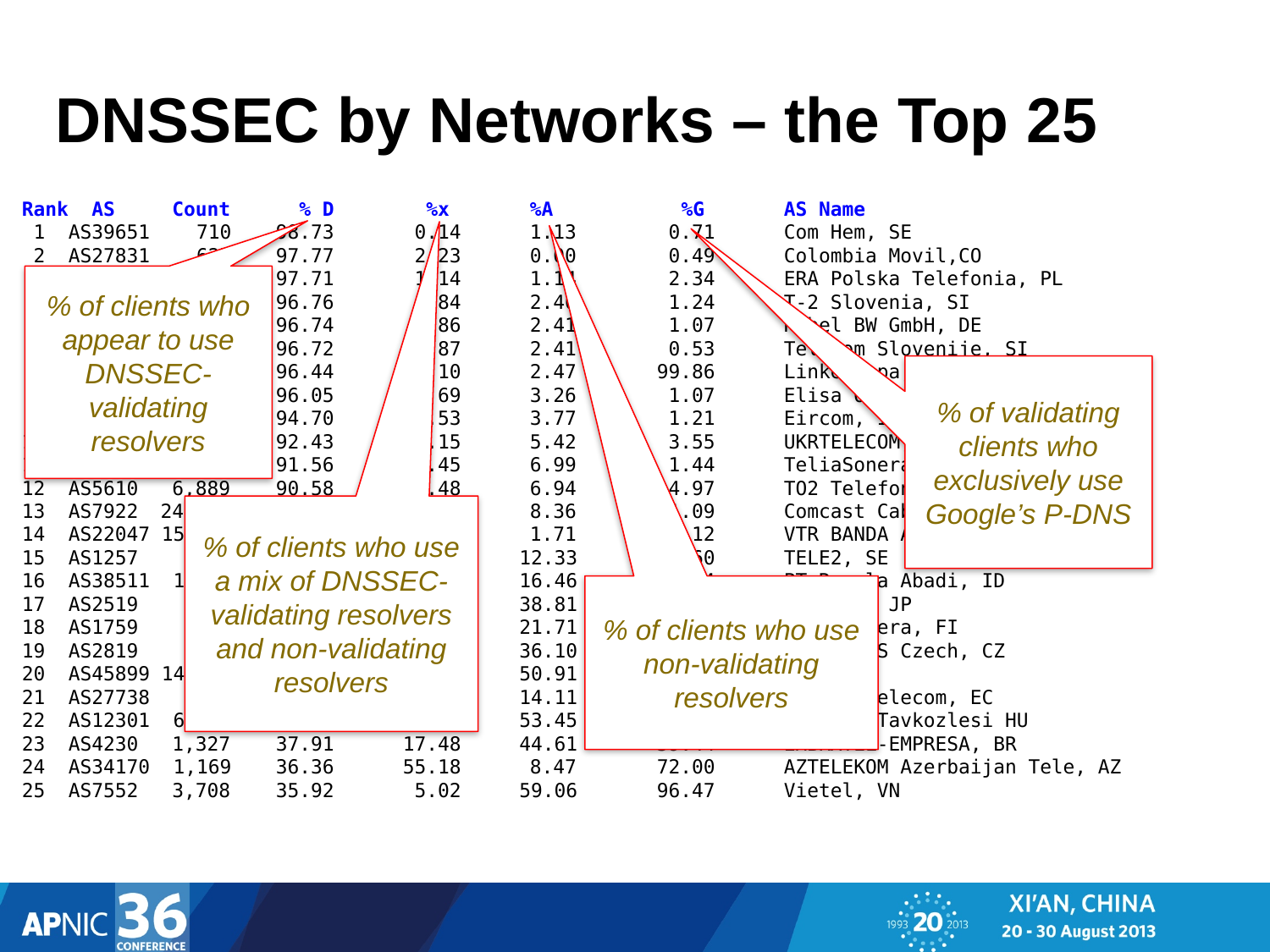

# DNSSEC by Networks – the Top 25
Rank  AS	  Count	  % D	  %x 	%A           %G	AS Name
 1  AS39651    710	98.73	 0.14	1.13 	 0.71 	Com Hem, SE
 2  AS27831    627	97.77	 2.23	0.00	 0.49 	Colombia Movil,CO
 3  AS12912  1,486	97.71	 1.14	1.14	 2.34 	ERA Polska Telefonia, PL
 4  AS34779    834	96.76	 0.84	2.40	 1.24 	T-2 Slovenia, SI
 5  AS29562    582	96.74	 0.86	2.41	 1.07 	Kabel BW GmbH, DE
 6  AS5603	  1,372	96.72	 0.87	2.41	 0.53 	Telekom Slovenije, SI
 7  AS198471   730	96.44	 1.10	2.47	99.86 	Linkem spa, IT
 8  AS719	    583	96.05	 0.69	3.26	 1.07 	Elisa Oyj, EU
 9  AS5466	  2,093	94.70	 1.53	3.77	 1.21 	Eircom, IE
10  AS6849	  4,596	92.43	 2.15	5.42	 3.55 	UKRTELECOM, UA
11  AS3301	  1,445	91.56	 1.45	6.99	 1.44 	TeliaSonera, SE
12  AS5610	  6,889	90.58	 2.48	6.94	 4.97 	TO2 Telefonica Czech Rep., CZ
13  AS7922	 24,129	89.57	 2.07	8.36	 1.09 	Comcast Cable, US
14  AS22047 15,274	88.61	 9.68	1.71	 1.12 	VTR BANDA ANCHA, CL
15  AS1257	    795	86.29	 1.38     12.33	 1.60 	TELE2, SE
16  AS38511  1,221	79.36	 4.18     16.46	10.84 	PT Remala Abadi, ID
17  AS2519	    523	57.36	 3.82     38.81	 0.67 	VECTANT, JP
18  AS1759	    562	51.78	26.51     21.71	 2.06 	TeliaSonera, FI
19  AS2819	    734	48.37	15.53     36.10	20.85 	GTSCZ GTS Czech, CZ
20  AS45899 14,306	45.93	 3.16     50.91	97.76 	VNPT, VN
21  AS27738    950	45.79	40.11     14.11	 4.60 	Ecuadortelecom, EC
22  AS12301  6,885	42.96	 3.59     53.45	 5.71 	Invitel Tavkozlesi HU
23  AS4230	  1,327	37.91	17.48     44.61	59.44 	EMBRATEL-EMPRESA, BR
24  AS34170  1,169	36.36	55.18	8.47	72.00 	AZTELEKOM Azerbaijan Tele, AZ
25  AS7552	  3,708	35.92 	 5.02     59.06	96.47 	Vietel, VN

% of clients who appear to use DNSSEC-validating resolvers
% of validating clients who exclusively use Google’s P-DNS
% of clients who use a mix of DNSSEC-validating resolvers and non-validating resolvers
% of clients who use non-validating resolvers